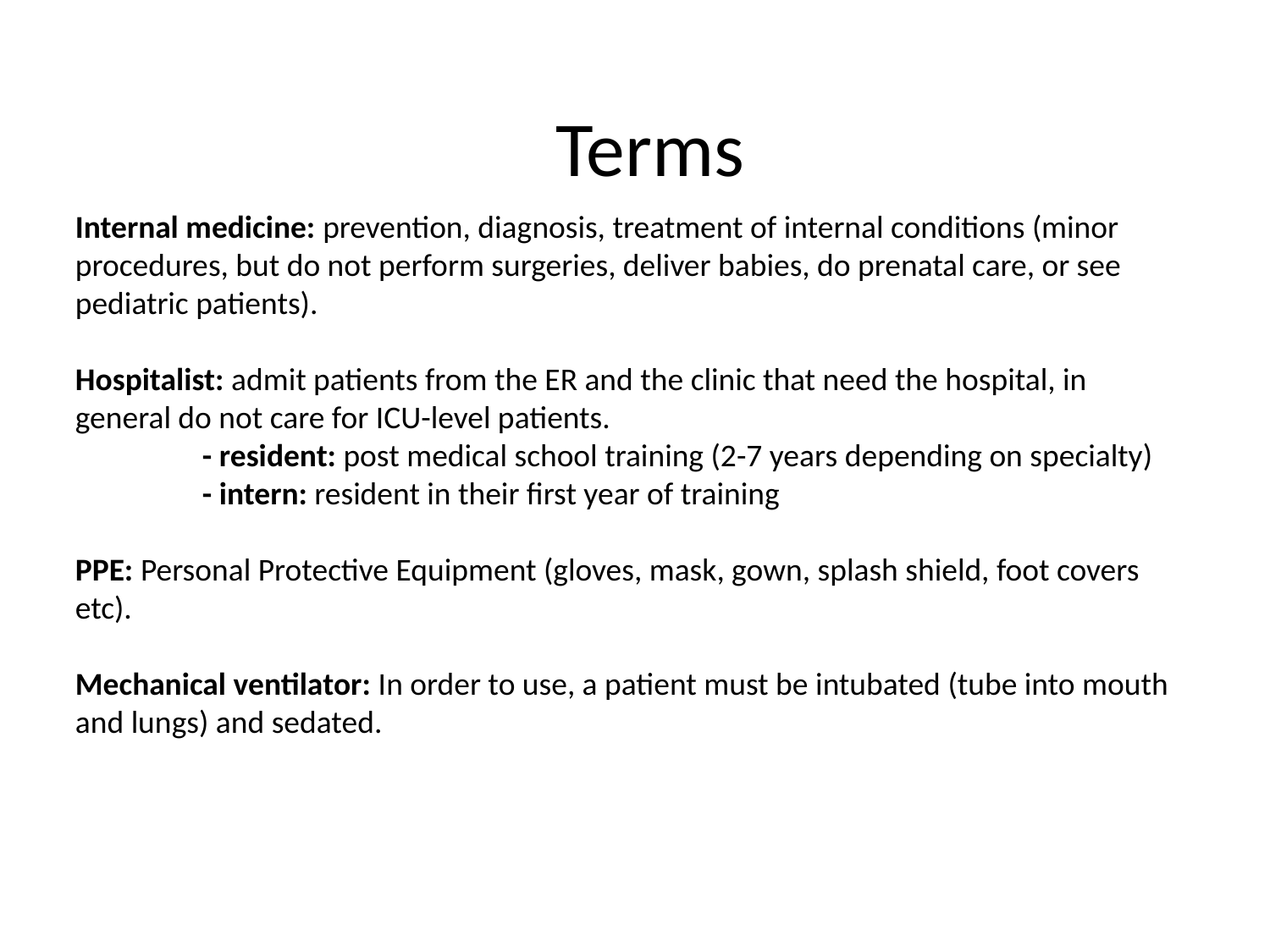

# Terms
Internal medicine: prevention, diagnosis, treatment of internal conditions (minor procedures, but do not perform surgeries, deliver babies, do prenatal care, or see pediatric patients).

Hospitalist: admit patients from the ER and the clinic that need the hospital, in general do not care for ICU-level patients.
	- resident: post medical school training (2-7 years depending on specialty)
	- intern: resident in their first year of training

PPE: Personal Protective Equipment (gloves, mask, gown, splash shield, foot covers etc).

Mechanical ventilator: In order to use, a patient must be intubated (tube into mouth and lungs) and sedated.